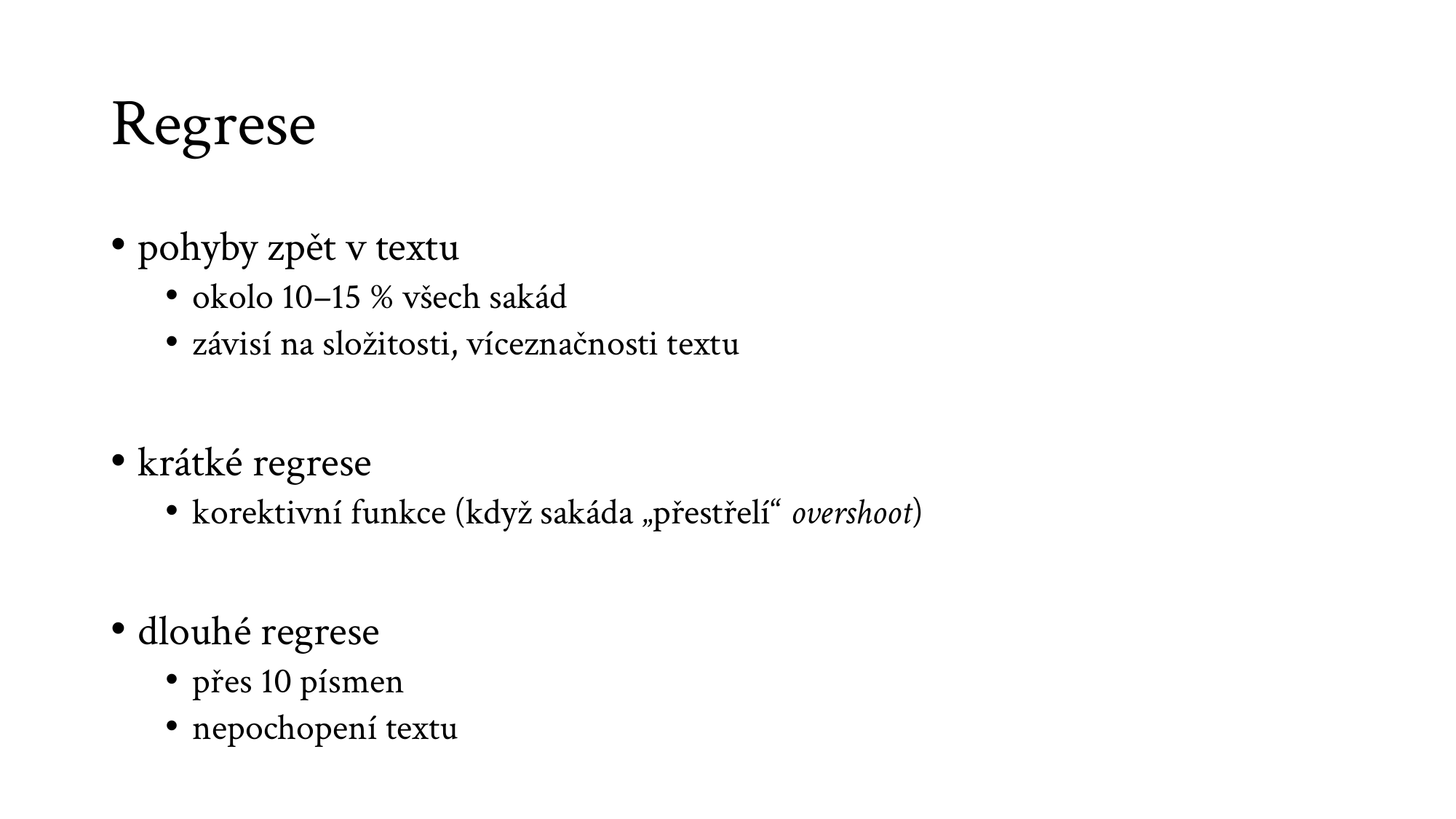

# Regrese
pohyby zpět v textu
okolo 10–15 % všech sakád
závisí na složitosti, víceznačnosti textu

krátké regrese
korektivní funkce (když sakáda „přestřelí“ overshoot)

dlouhé regrese
přes 10 písmen
nepochopení textu